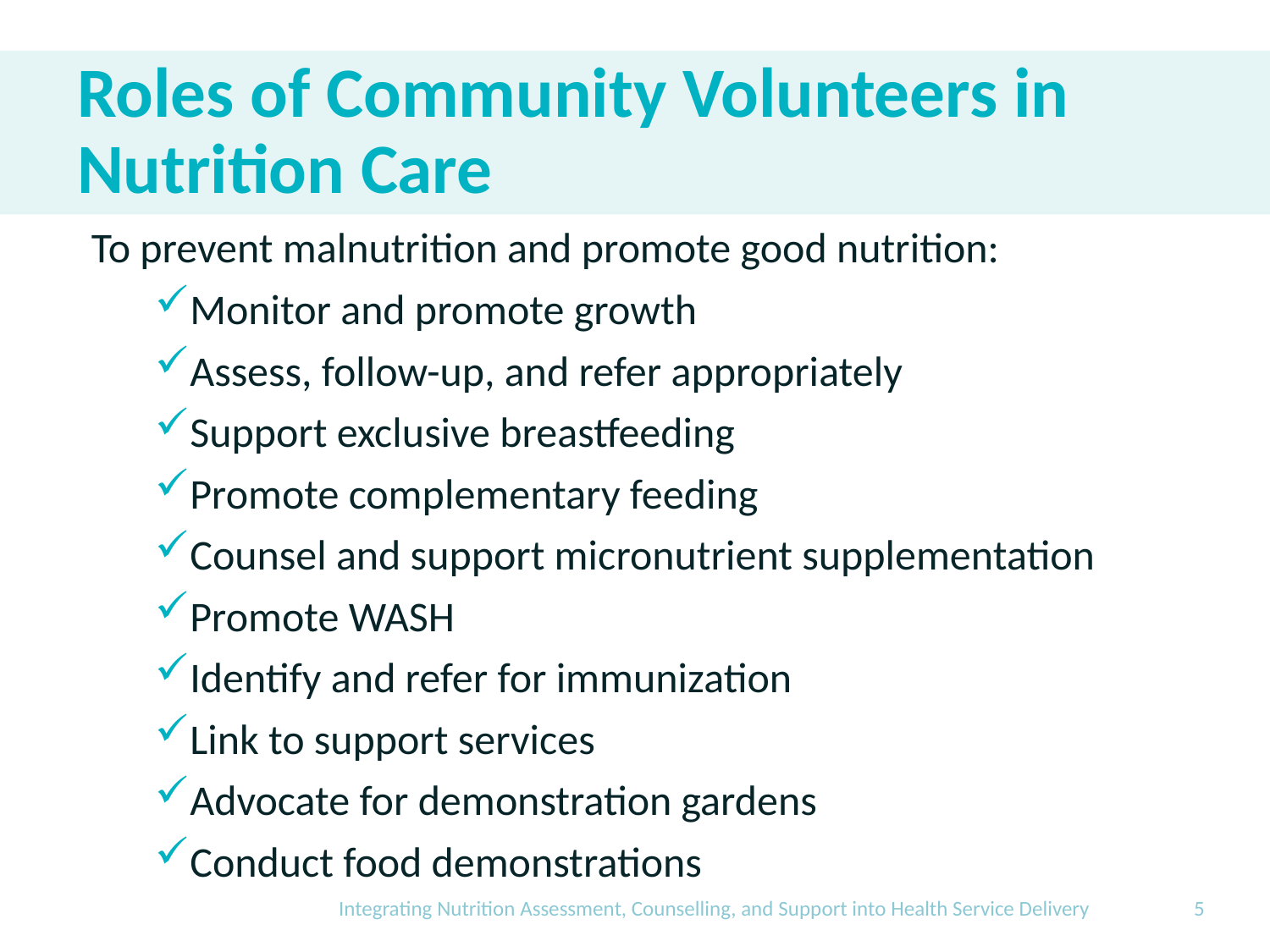

# Roles of Community Volunteers in Nutrition Care
To prevent malnutrition and promote good nutrition:
Monitor and promote growth
Assess, follow-up, and refer appropriately
Support exclusive breastfeeding
Promote complementary feeding
Counsel and support micronutrient supplementation
Promote WASH
Identify and refer for immunization
Link to support services
Advocate for demonstration gardens
Conduct food demonstrations
Integrating Nutrition Assessment, Counselling, and Support into Health Service Delivery
5